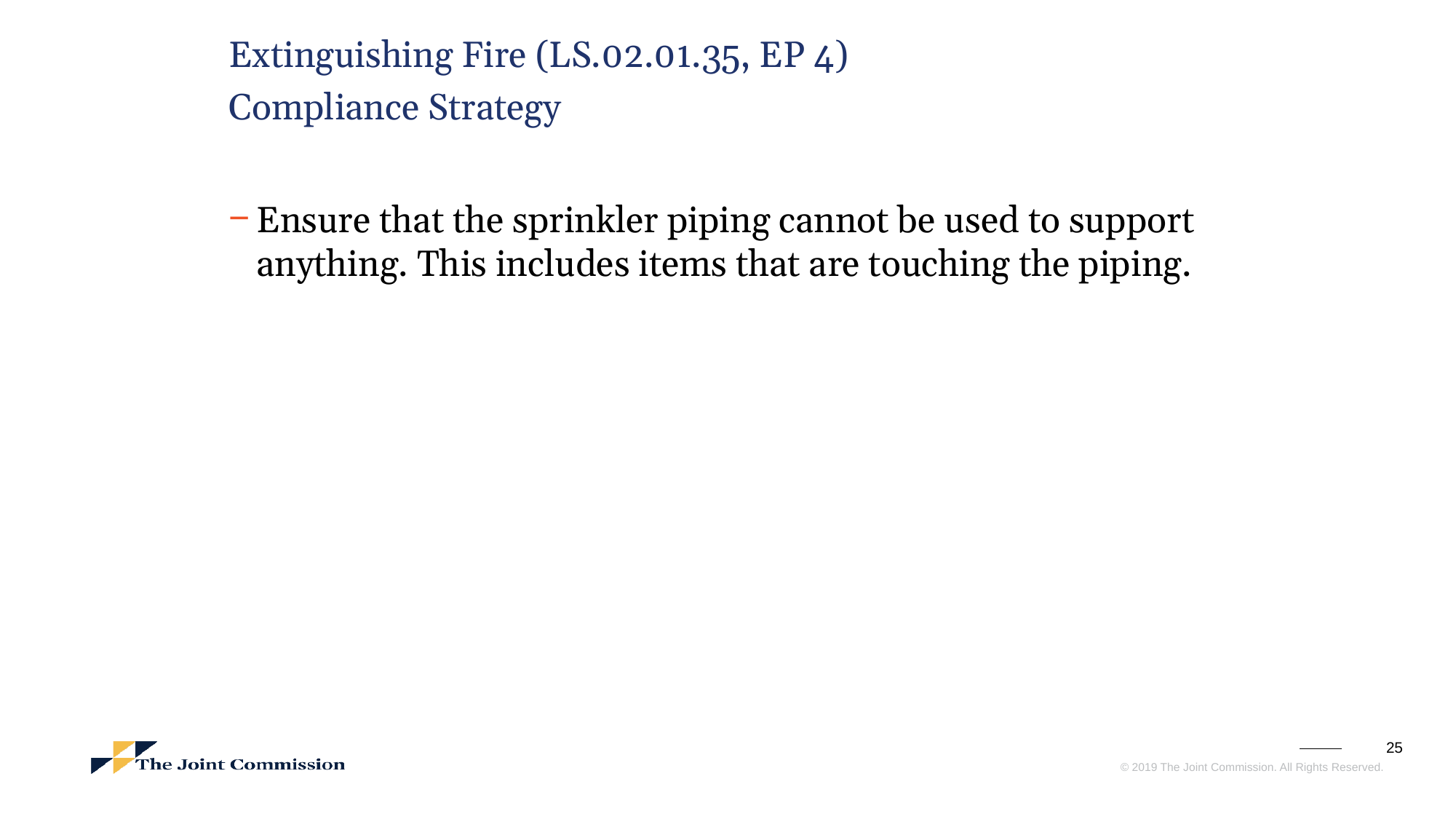

Extinguishing Fire (LS.02.01.35, EP 4)
Compliance Strategy
Ensure that the sprinkler piping cannot be used to support anything. This includes items that are touching the piping.